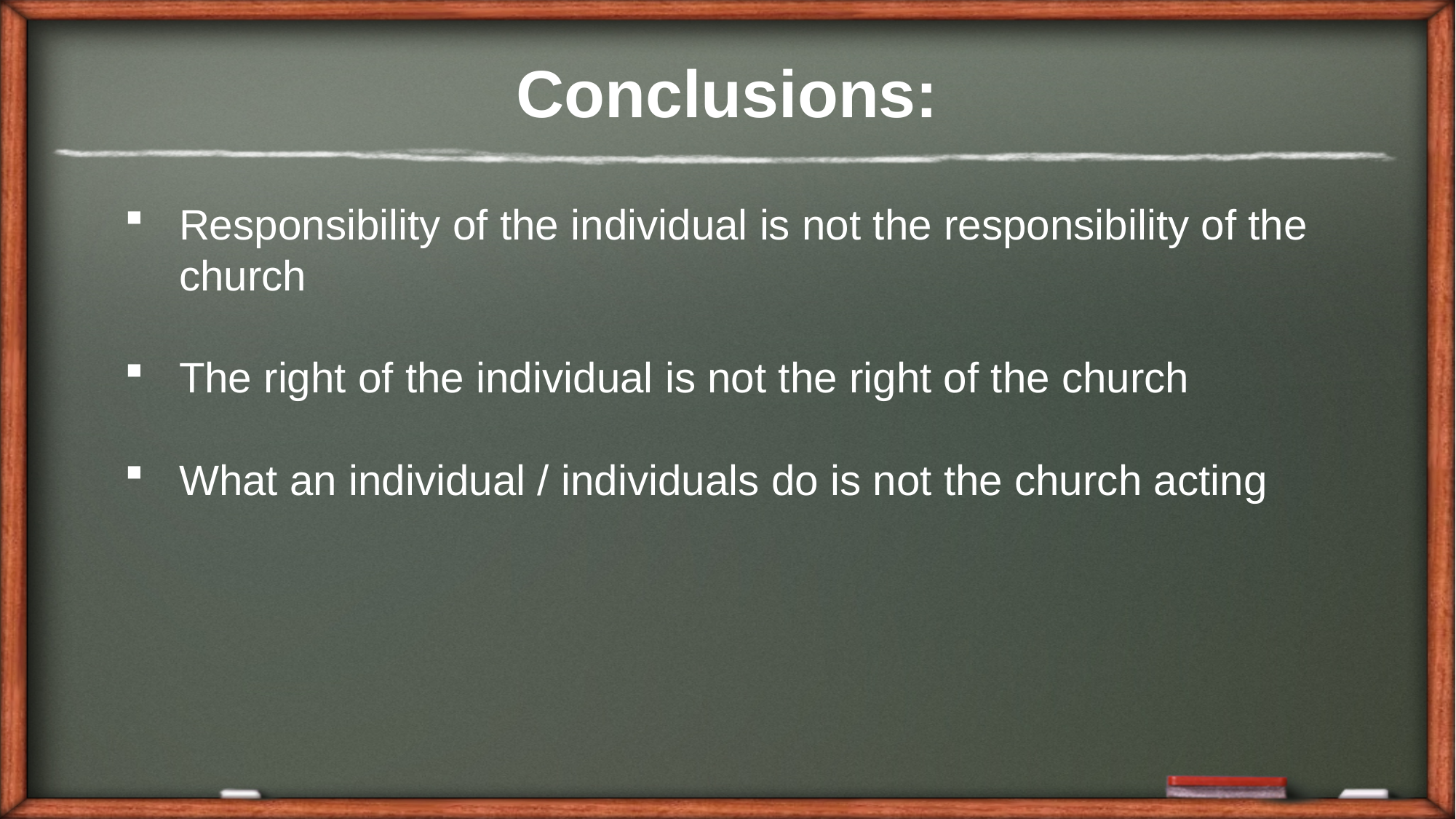

Conclusions:
Responsibility of the individual is not the responsibility of the church

The right of the individual is not the right of the church

What an individual / individuals do is not the church acting